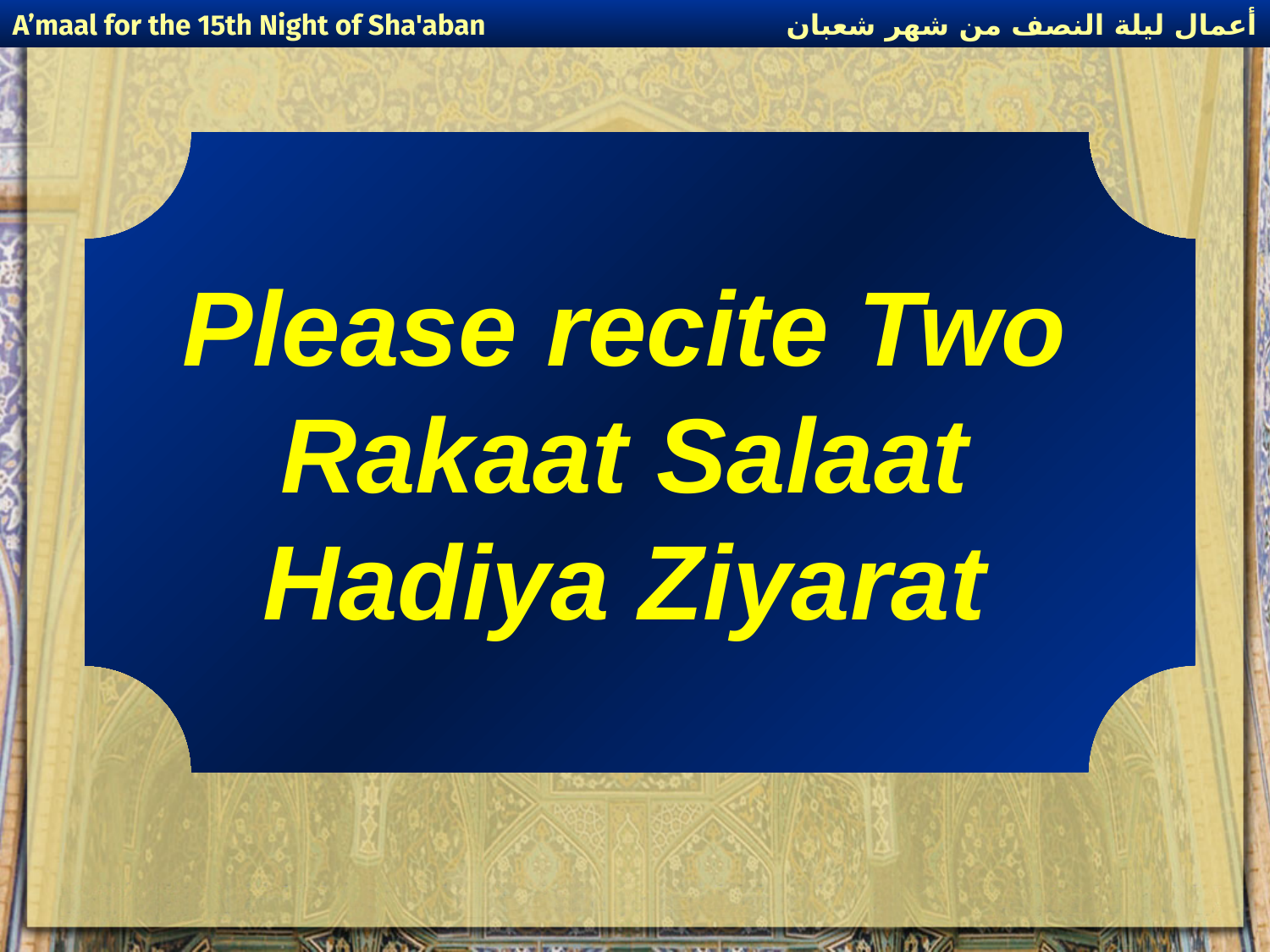

أعمال ليلة النصف من شهر شعبان
A’maal for the 15th Night of Sha'aban

Please recite Two Rakaat Salaat
Hadiya Ziyarat